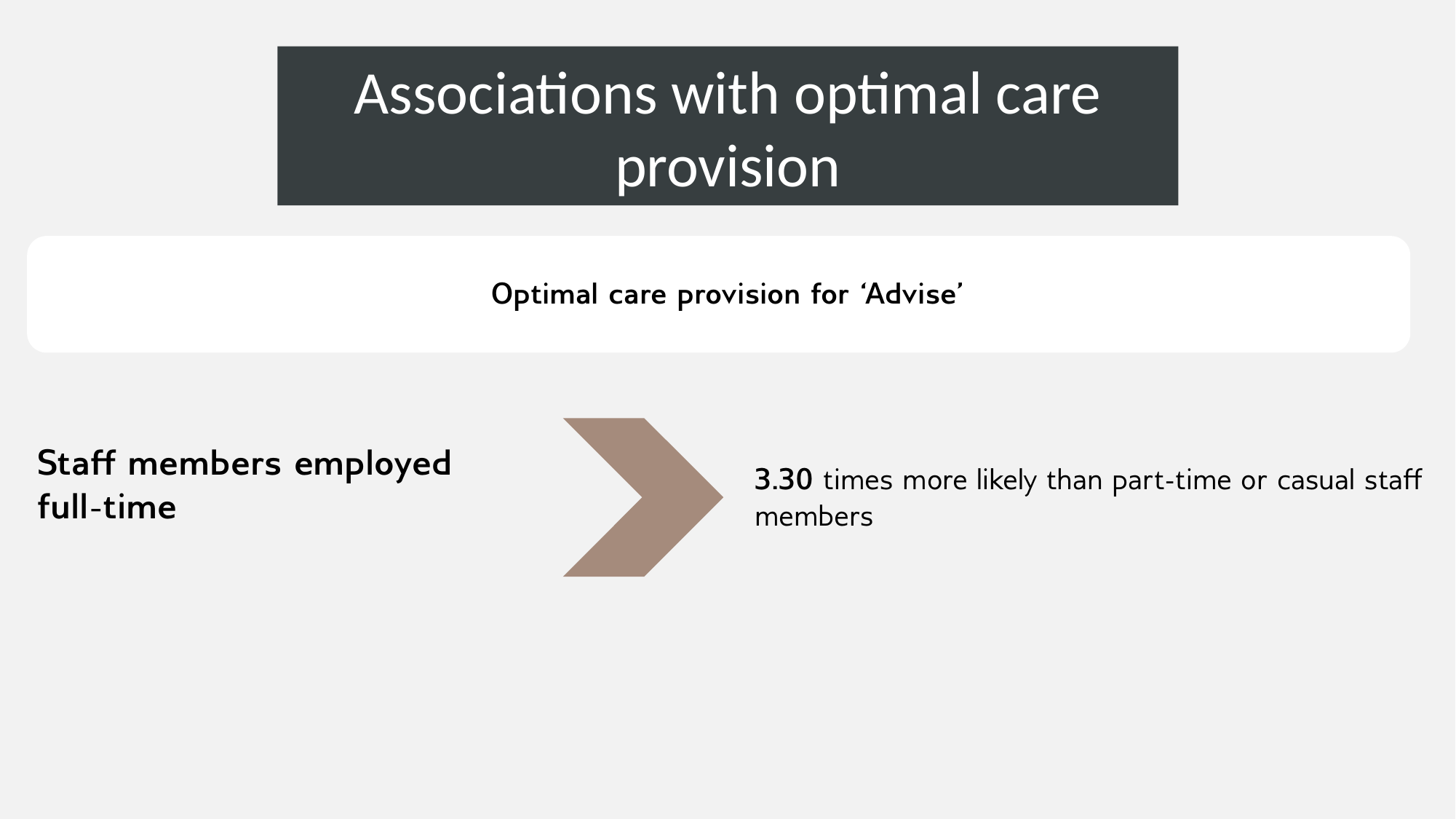

Associations with optimal care provision

Optimal care provision for ‘Advise’

Staff members employed
full-time

3.30 times more likely than part-time or casual staff members